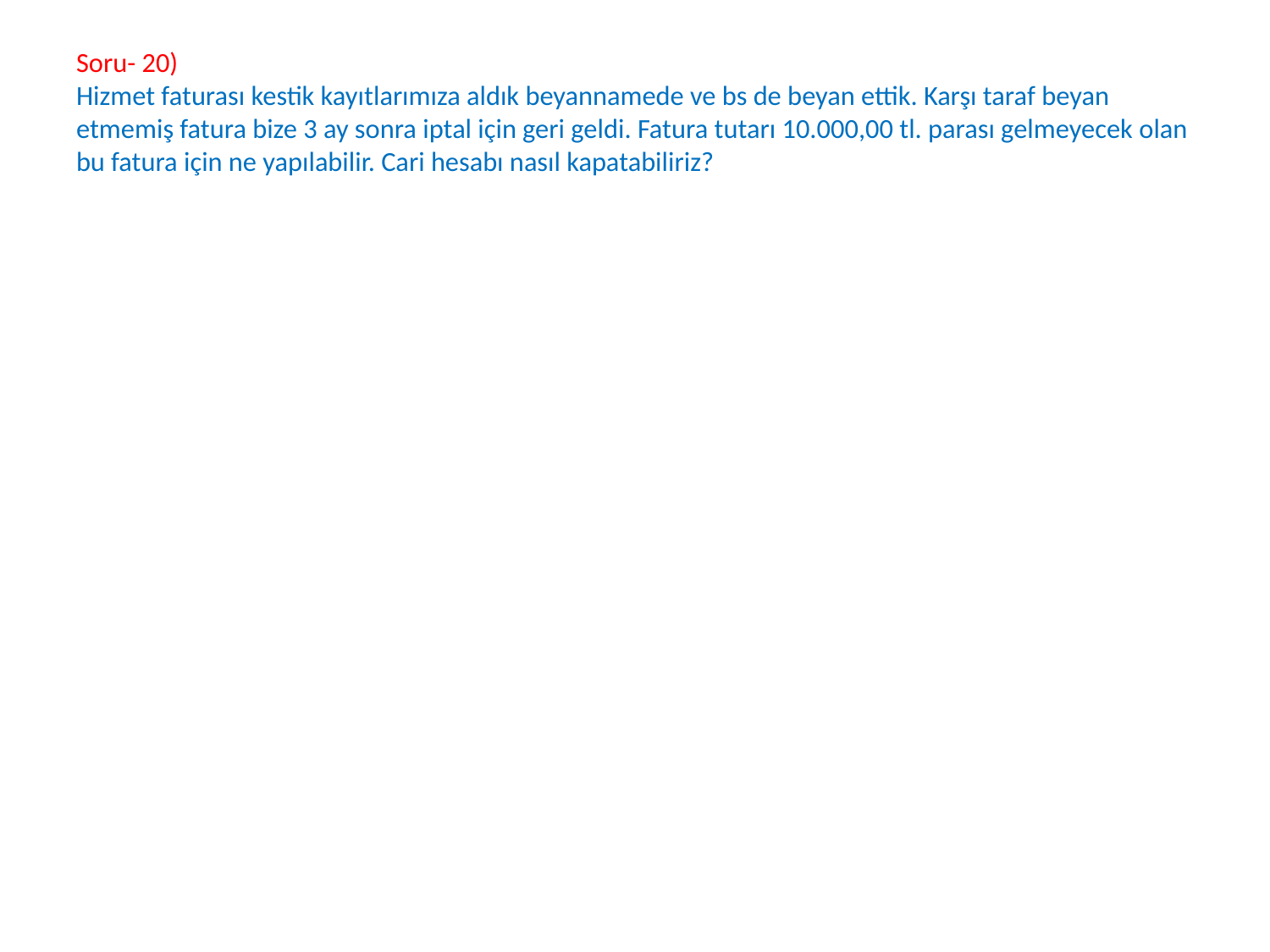

# Soru- 20) Hizmet faturası kestik kayıtlarımıza aldık beyannamede ve bs de beyan ettik. Karşı taraf beyan etmemiş fatura bize 3 ay sonra iptal için geri geldi. Fatura tutarı 10.000,00 tl. parası gelmeyecek olan bu fatura için ne yapılabilir. Cari hesabı nasıl kapatabiliriz?